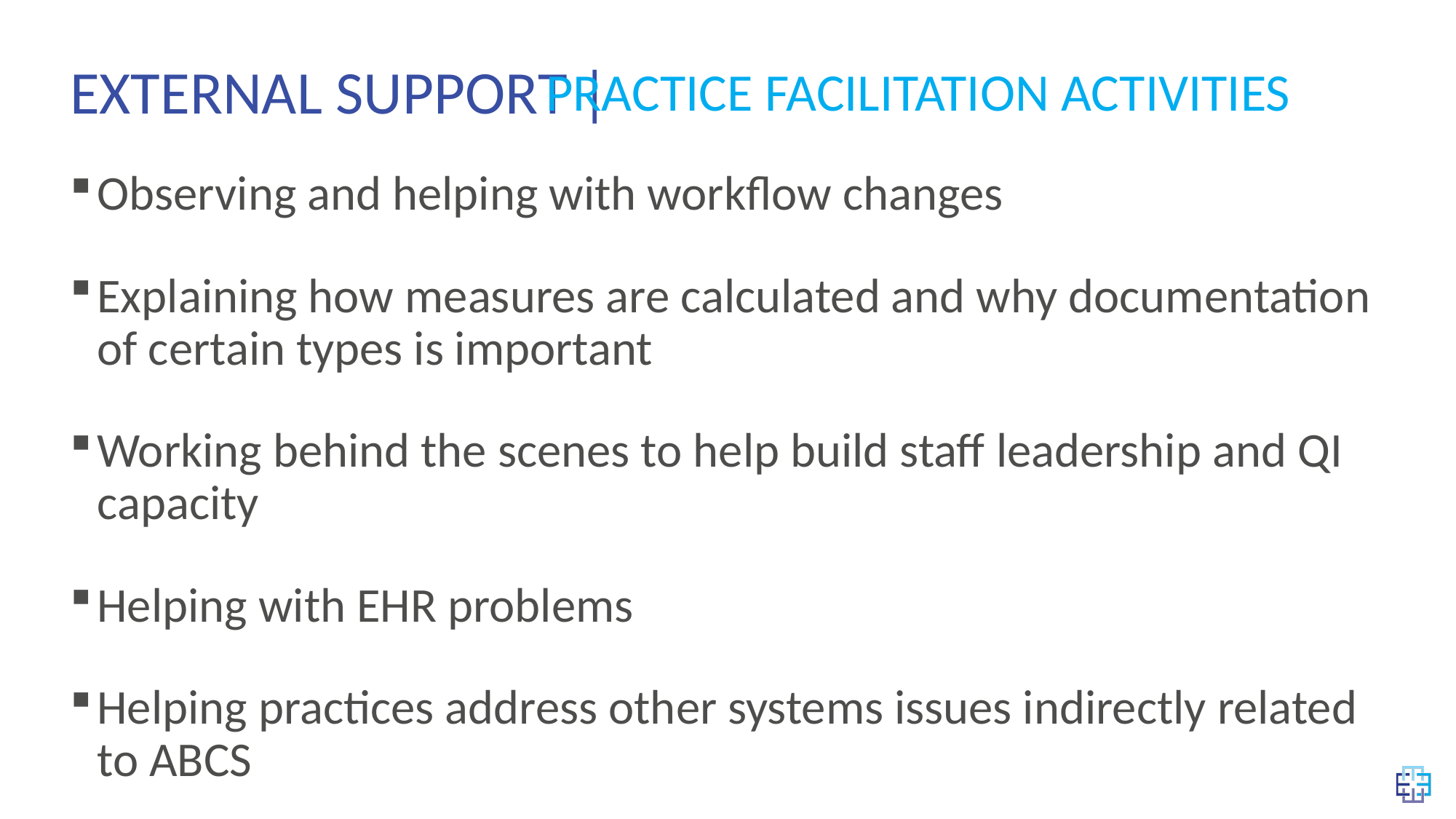

Practice Facilitation Activities
External Support |
Observing and helping with workflow changes

Explaining how measures are calculated and why documentation of certain types is important

Working behind the scenes to help build staff leadership and QI capacity

Helping with EHR problems

Helping practices address other systems issues indirectly related to ABCS